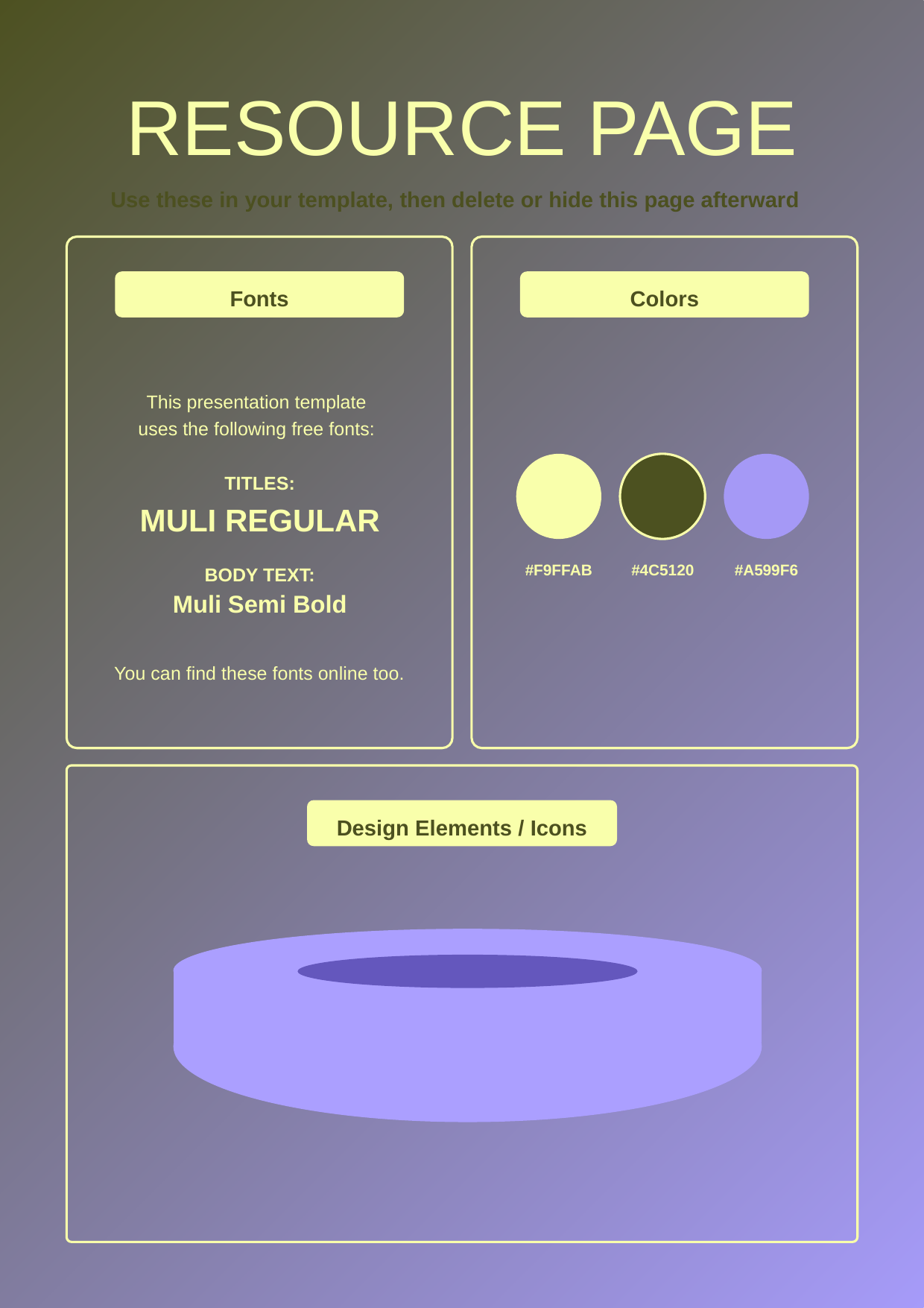

RESOURCE PAGE
 Use these in your template, then delete or hide this page afterward

Fonts

Colors
This presentation template
uses the following free fonts:

TITLES:
MULI REGULAR
#F9FFAB
#4C5120
#A599F6
BODY TEXT:
Muli Semi Bold
You can find these fonts online too.

Design Elements / Icons